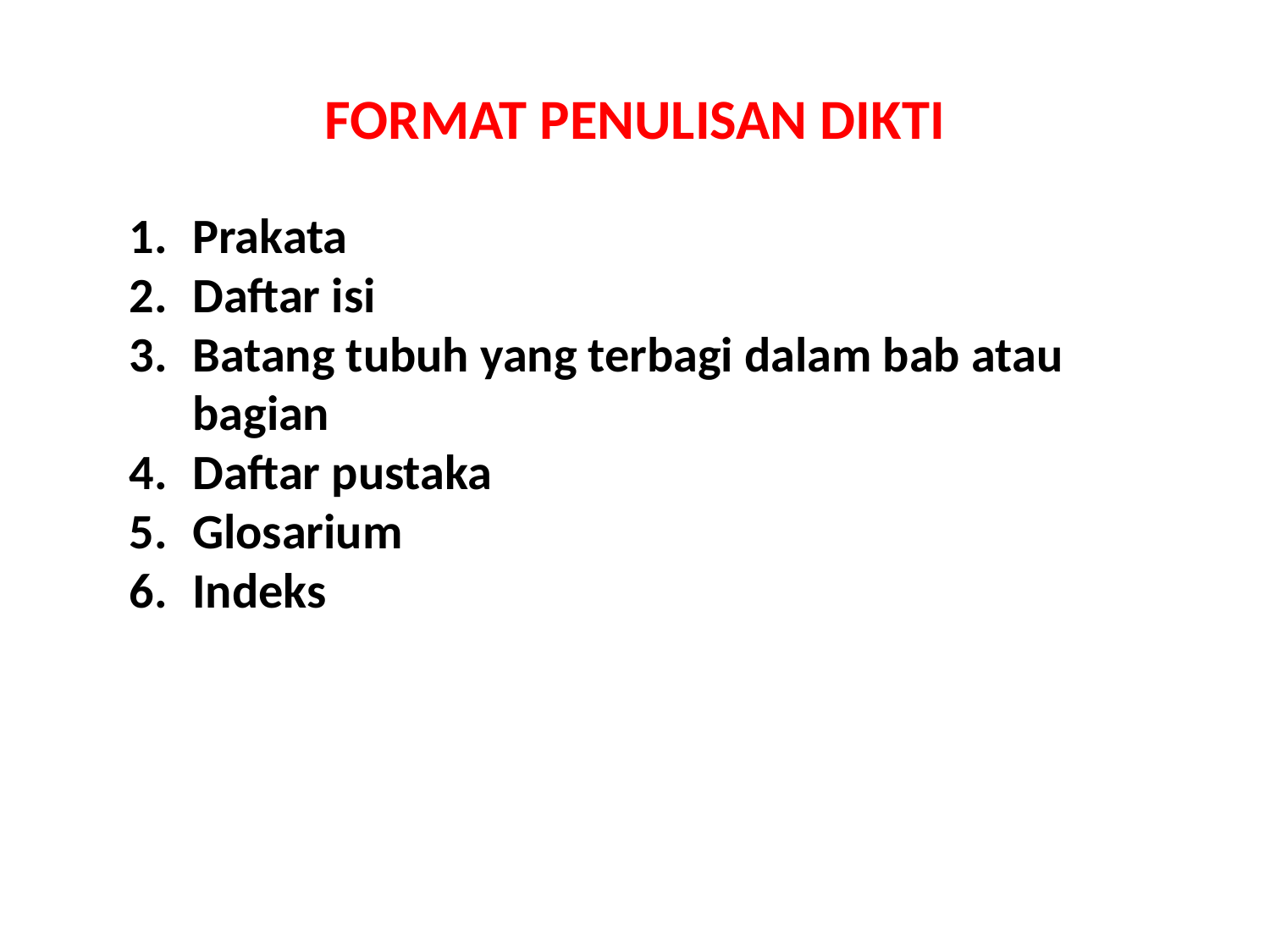

# FORMAT PENULISAN DIKTI
Prakata
Daftar isi
Batang tubuh yang terbagi dalam bab atau bagian
Daftar pustaka
Glosarium
Indeks